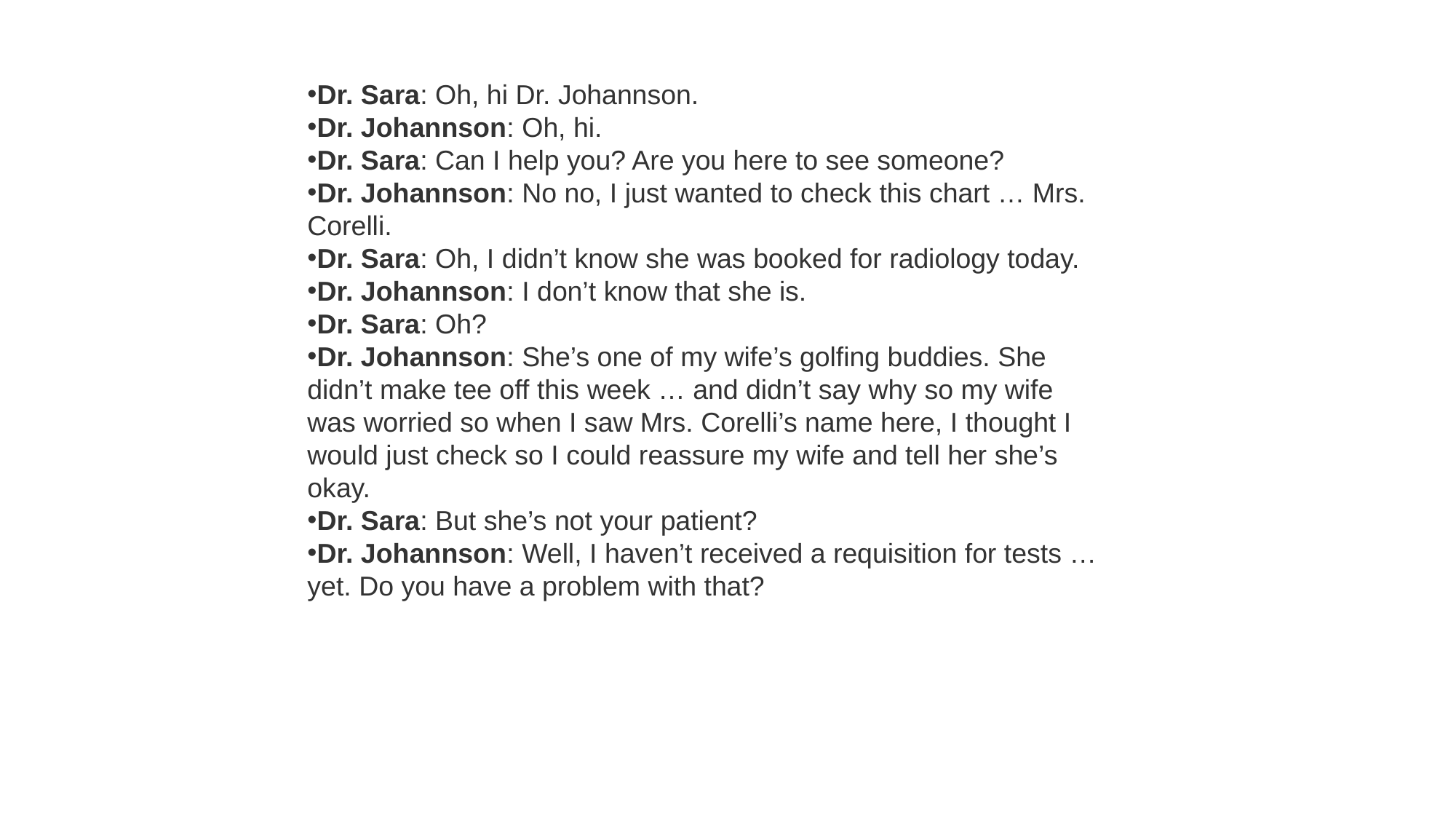

Dr. Sara: Oh, hi Dr. Johannson.
Dr. Johannson: Oh, hi.
Dr. Sara: Can I help you? Are you here to see someone?
Dr. Johannson: No no, I just wanted to check this chart … Mrs. Corelli.
Dr. Sara: Oh, I didn’t know she was booked for radiology today.
Dr. Johannson: I don’t know that she is.
Dr. Sara: Oh?
Dr. Johannson: She’s one of my wife’s golfing buddies. She didn’t make tee off this week … and didn’t say why so my wife was worried so when I saw Mrs. Corelli’s name here, I thought I would just check so I could reassure my wife and tell her she’s okay.
Dr. Sara: But she’s not your patient?
Dr. Johannson: Well, I haven’t received a requisition for tests … yet. Do you have a problem with that?